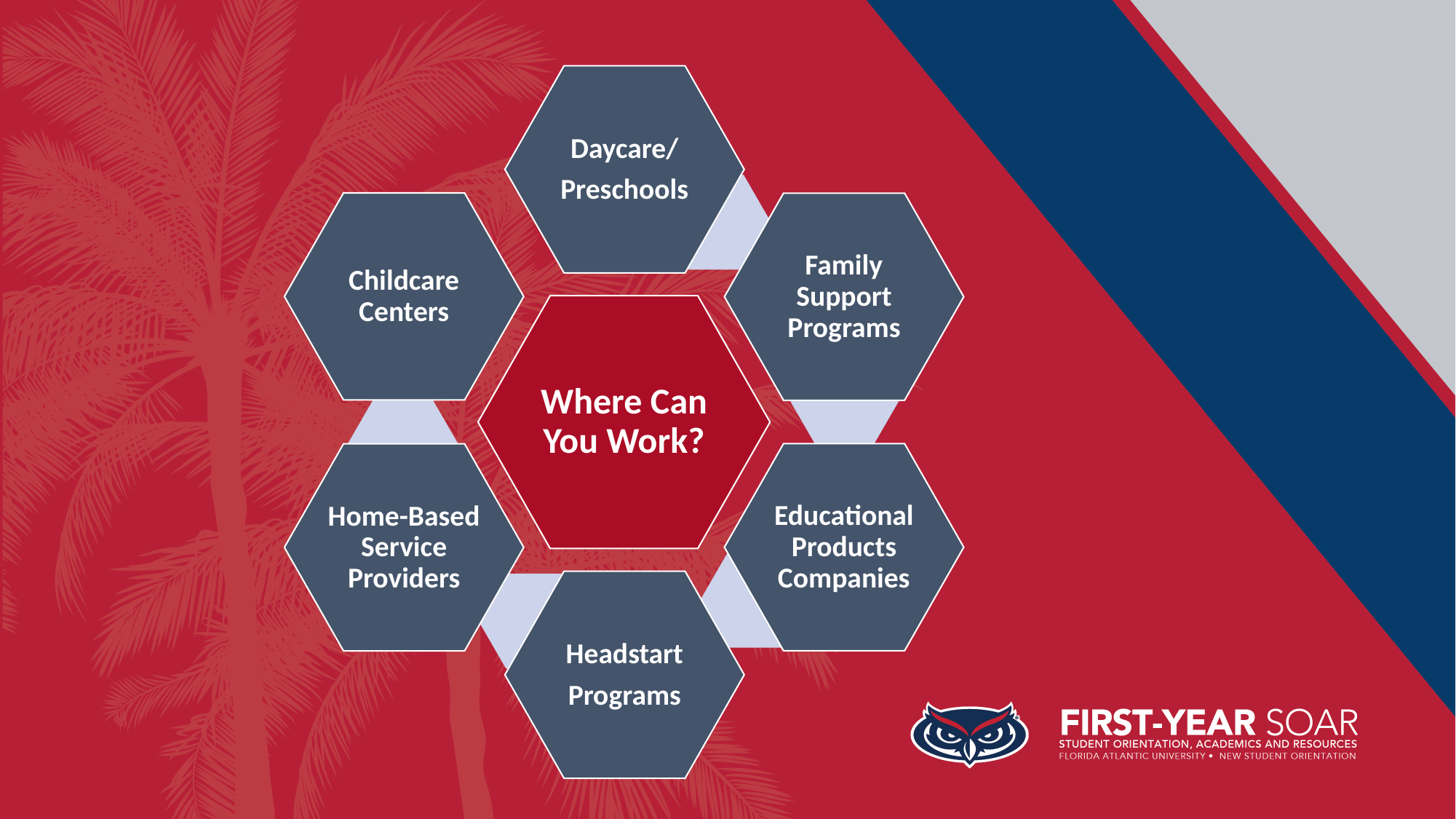

Daycare/
Preschools

Childcare Centers
Family Support Programs

Where Can You Work?

Educational Products Companies
Home-Based Service Providers

Headstart
Programs